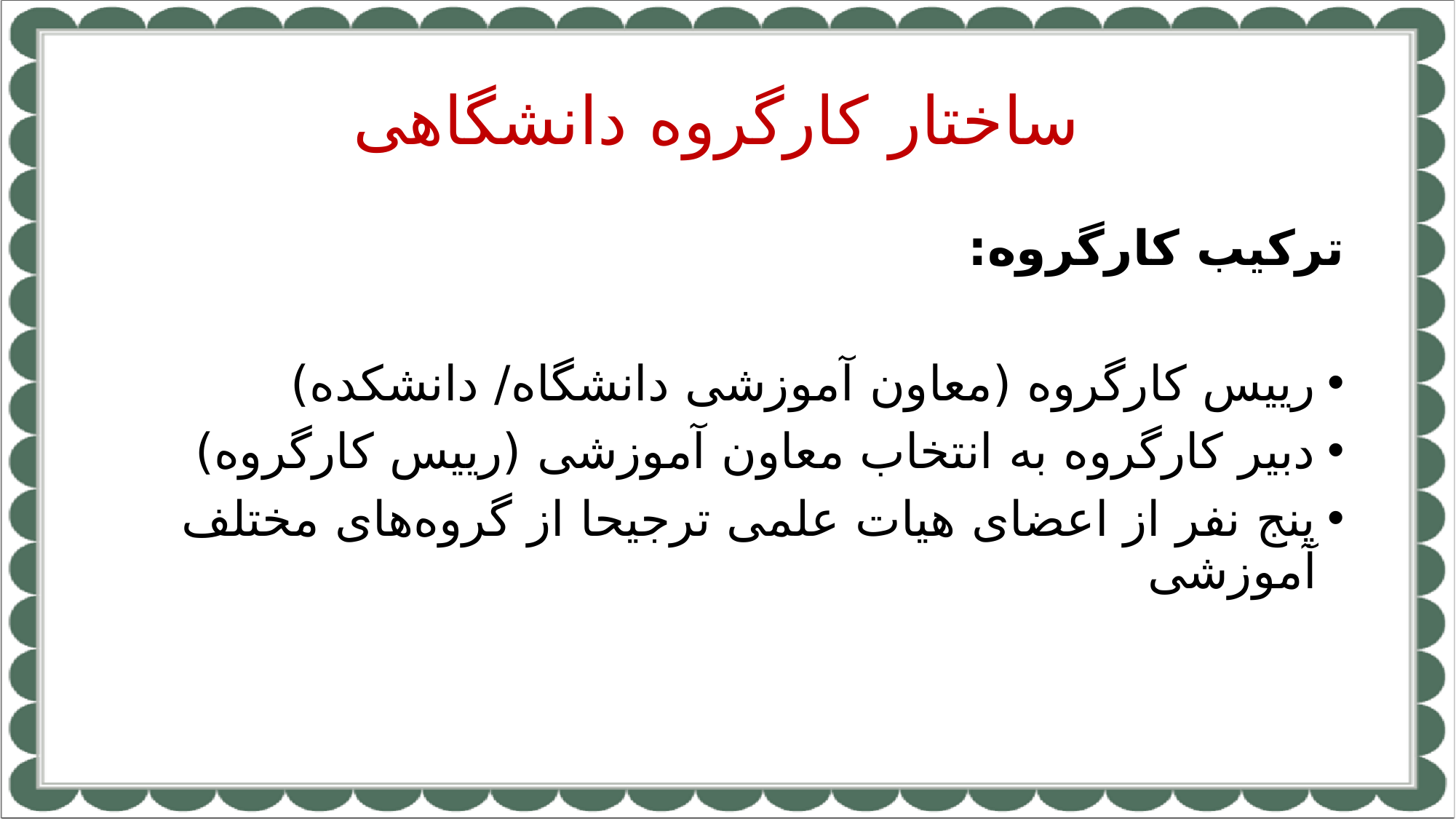

# ساختار کارگروه دانشگاهی
ترکیب کارگروه:

رییس کارگروه (معاون آموزشی دانشگاه/ دانشکده)
دبیر کارگروه به انتخاب معاون آموزشی (رییس کارگروه)
پنج نفر از اعضای هیات علمی ترجیحا از گروه‌های مختلف آموزشی